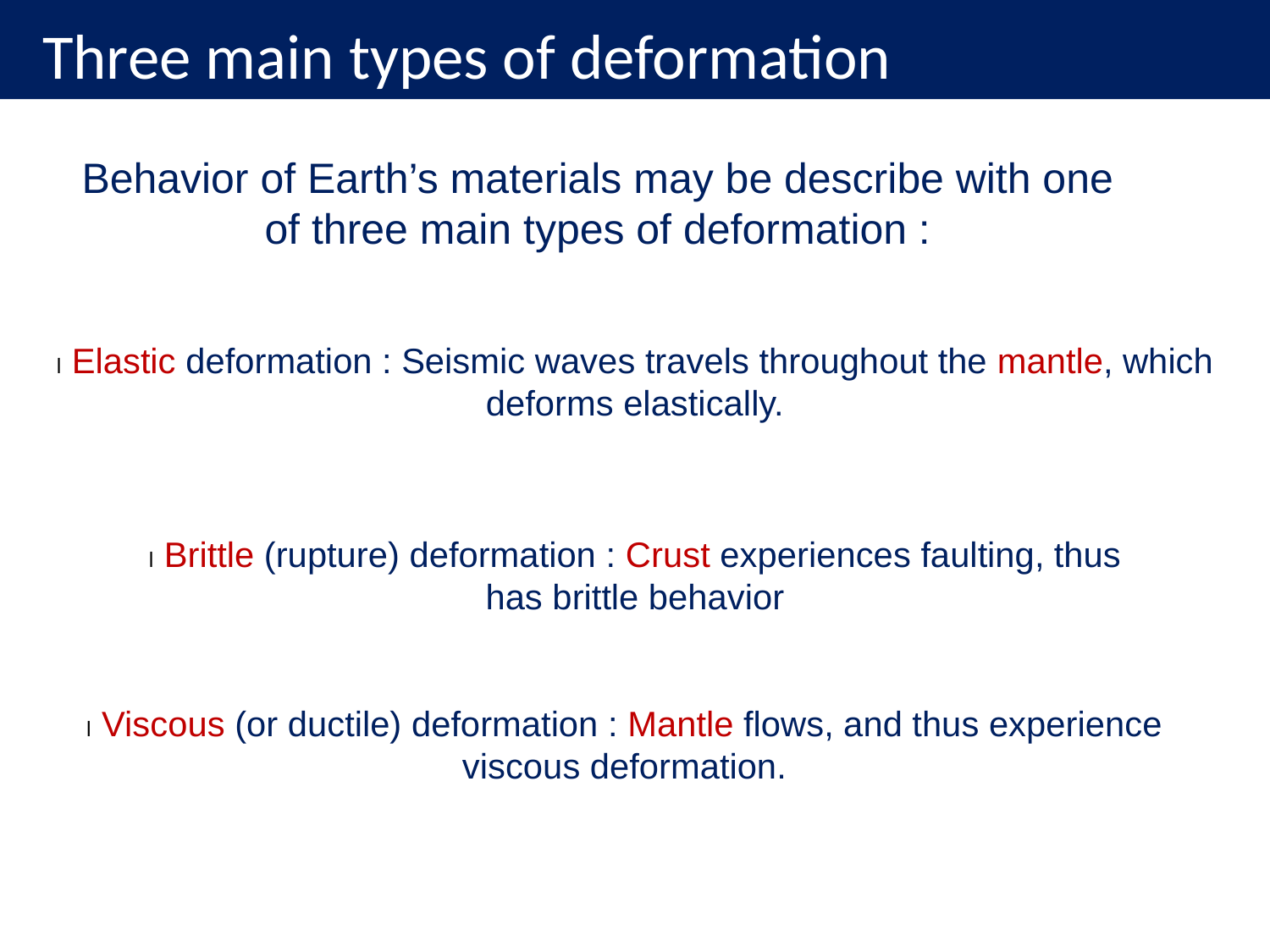

Three main types of deformation
Behavior of Earth’s materials may be describe with one of three main types of deformation :
l Elastic deformation : Seismic waves travels throughout the mantle, which deforms elastically.
l Brittle (rupture) deformation : Crust experiences faulting, thus has brittle behavior
l Viscous (or ductile) deformation : Mantle flows, and thus experience viscous deformation.